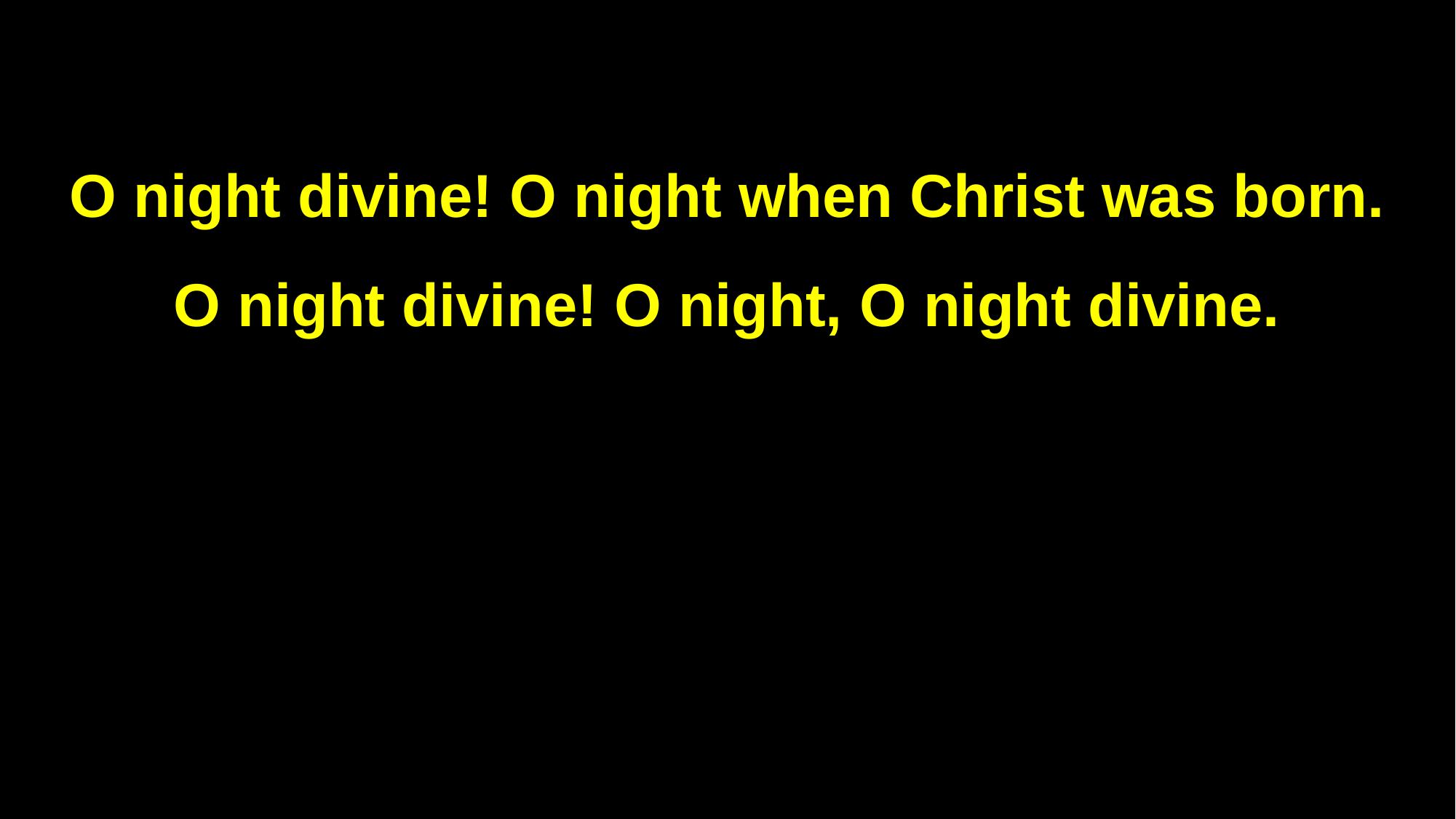

O night divine! O night when Christ was born.
O night divine! O night, O night divine.